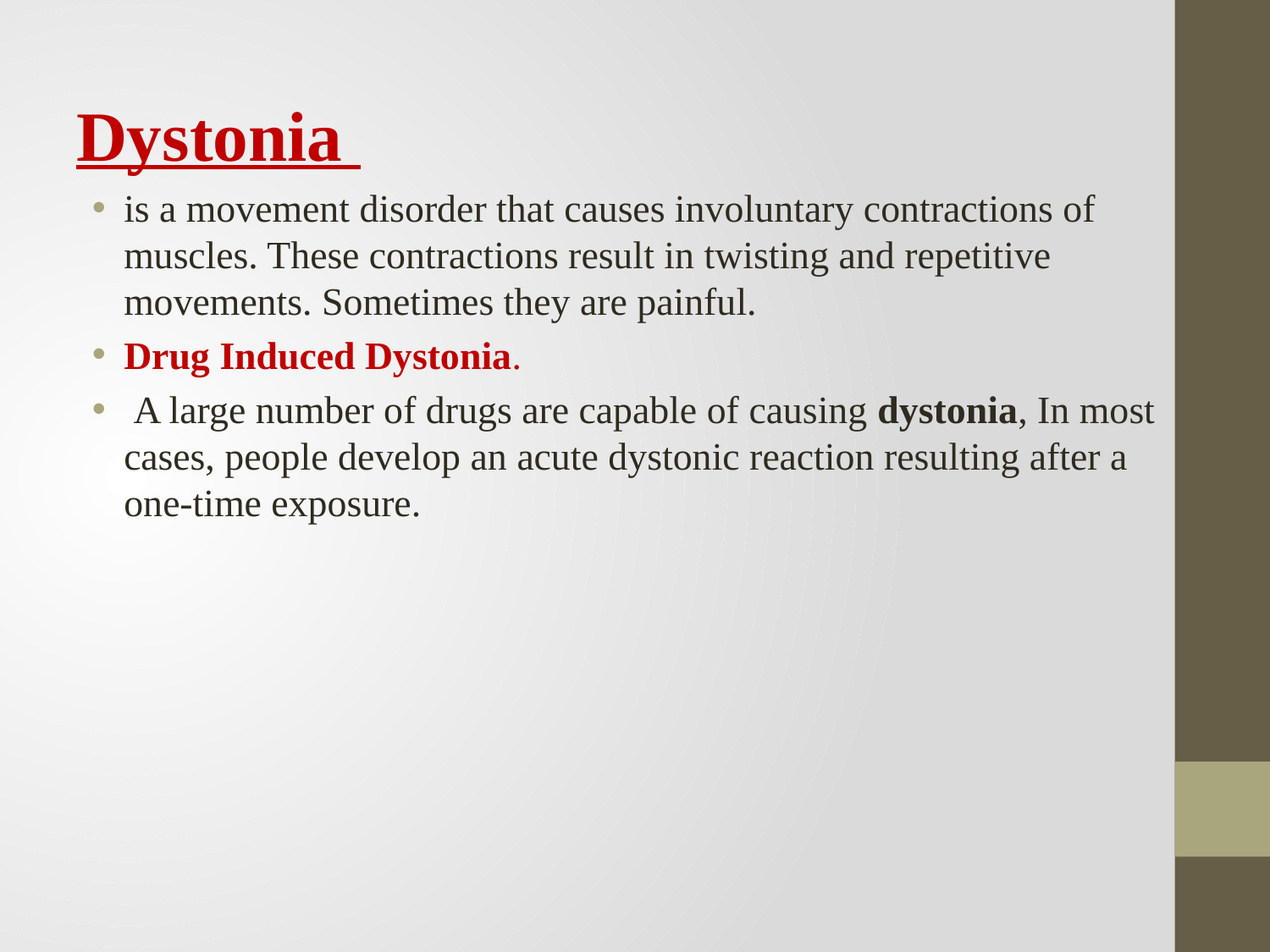

Dystonia
is a movement disorder that causes involuntary contractions of muscles. These contractions result in twisting and repetitive movements. Sometimes they are painful.
Drug Induced Dystonia.
 A large number of drugs are capable of causing dystonia, In most cases, people develop an acute dystonic reaction resulting after a one-time exposure.